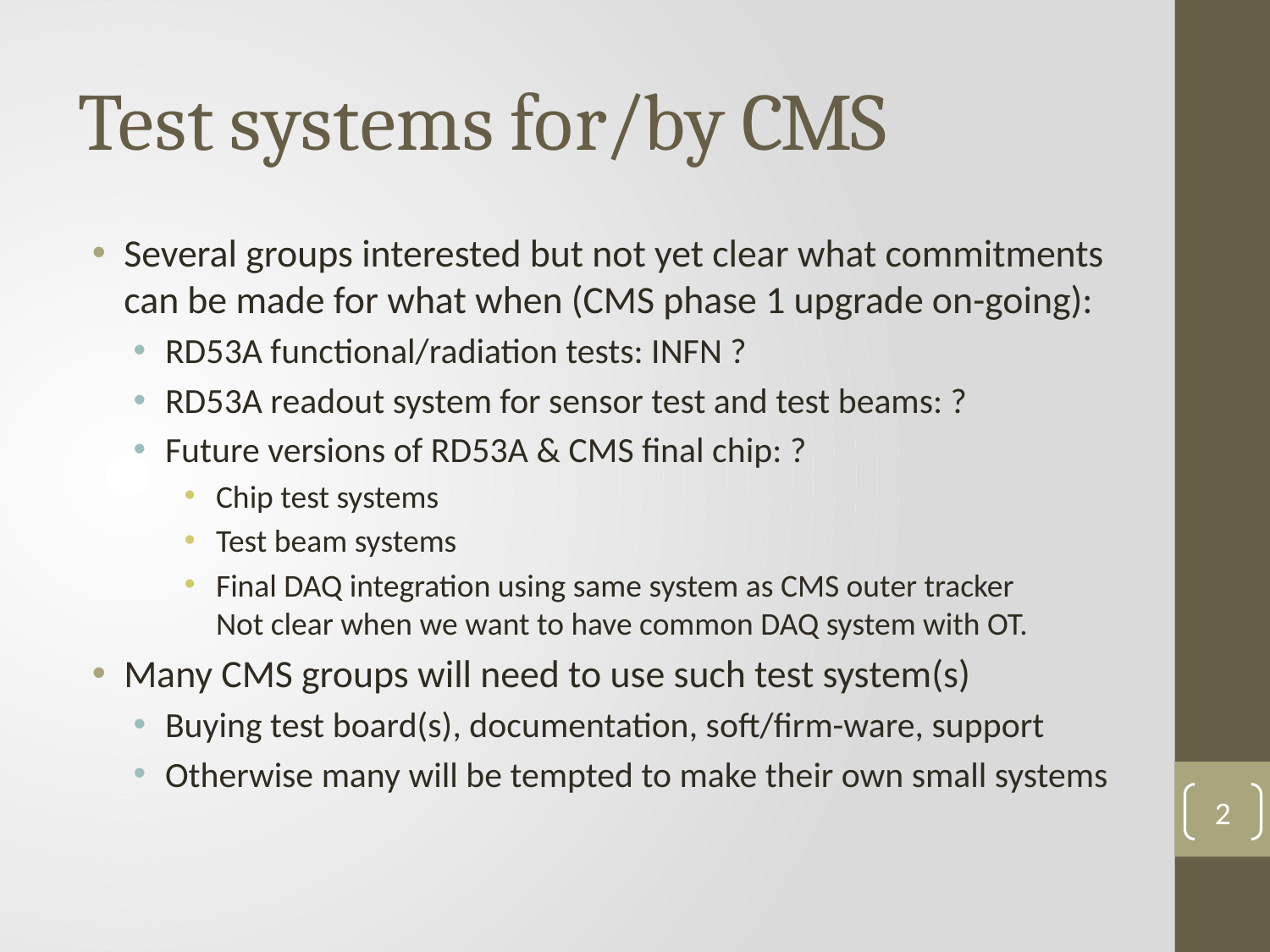

# Test systems for/by CMS
Several groups interested but not yet clear what commitments can be made for what when (CMS phase 1 upgrade on-going):
RD53A functional/radiation tests: INFN ?
RD53A readout system for sensor test and test beams: ?
Future versions of RD53A & CMS final chip: ?
Chip test systems
Test beam systems
Final DAQ integration using same system as CMS outer tracker
Not clear when we want to have common DAQ system with OT.
Many CMS groups will need to use such test system(s)
Buying test board(s), documentation, soft/firm-ware, support
Otherwise many will be tempted to make their own small systems

2